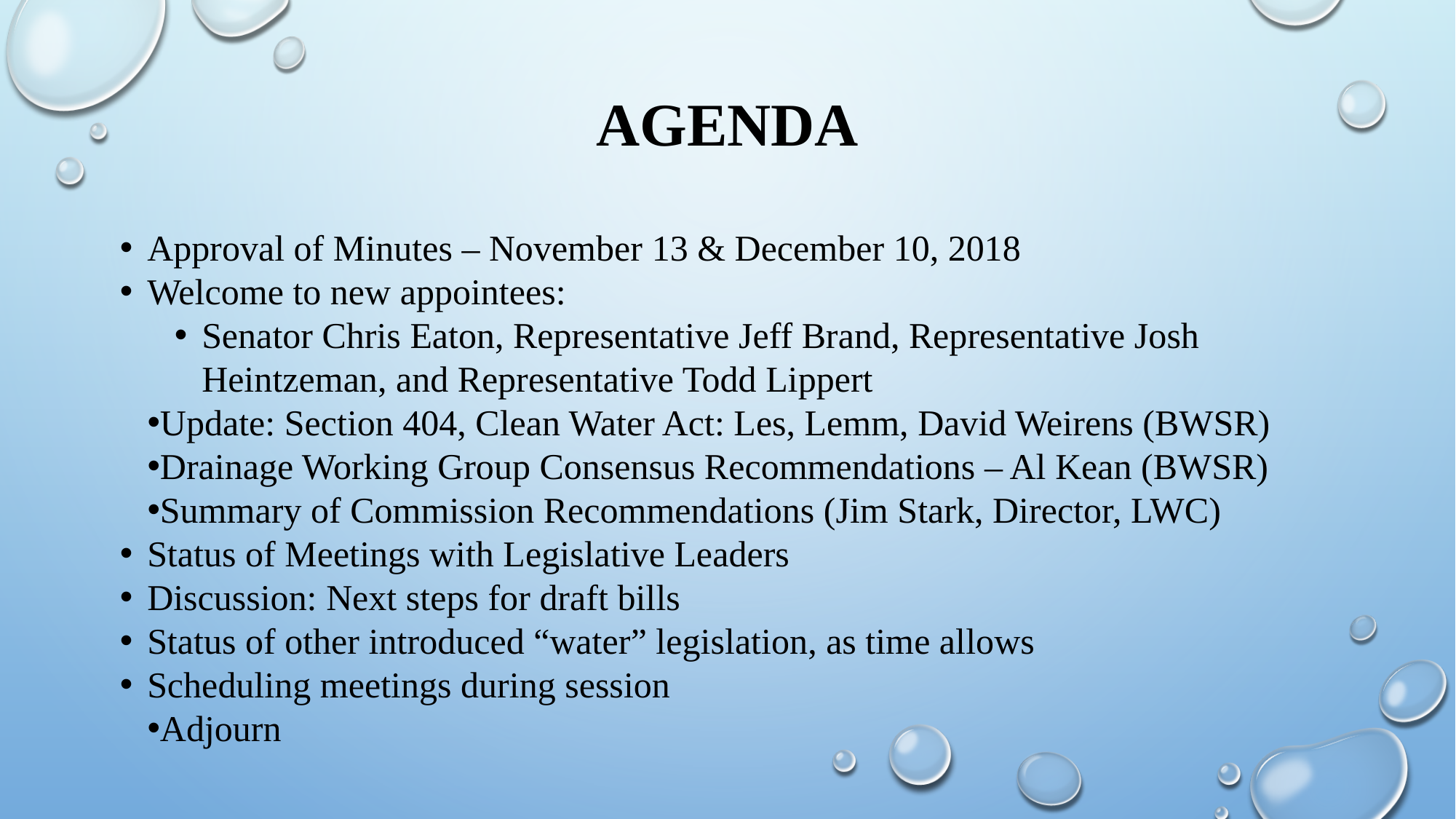

# Agenda
Approval of Minutes – November 13 & December 10, 2018
Welcome to new appointees:
Senator Chris Eaton, Representative Jeff Brand, Representative Josh Heintzeman, and Representative Todd Lippert
Update: Section 404, Clean Water Act: Les, Lemm, David Weirens (BWSR)
Drainage Working Group Consensus Recommendations – Al Kean (BWSR)
Summary of Commission Recommendations (Jim Stark, Director, LWC)
Status of Meetings with Legislative Leaders
Discussion: Next steps for draft bills
Status of other introduced “water” legislation, as time allows
Scheduling meetings during session
Adjourn